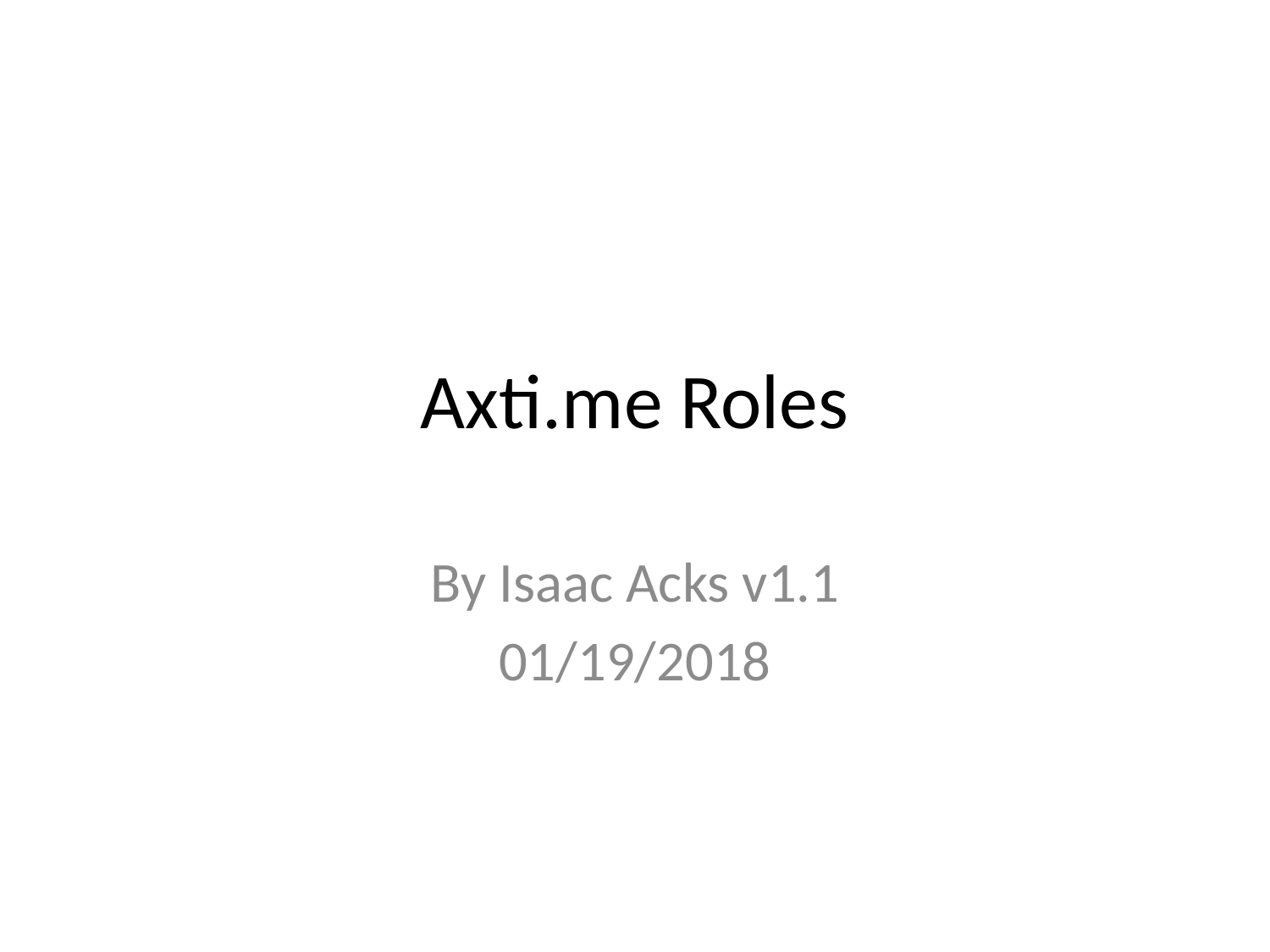

# Axti.me Roles
By Isaac Acks v1.1
01/19/2018